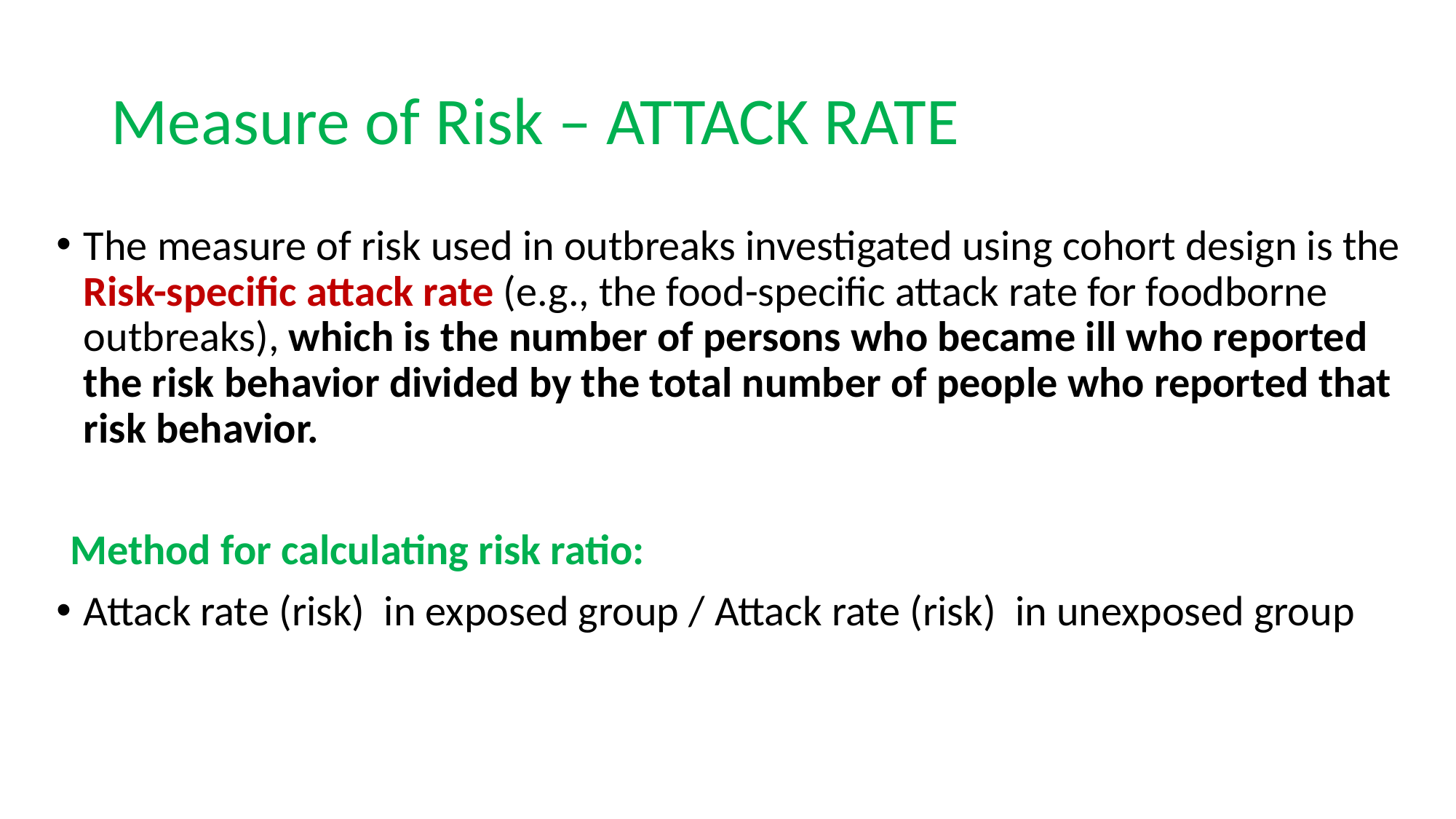

# Measure of Risk – ATTACK RATE
The measure of risk used in outbreaks investigated using cohort design is the Risk-specific attack rate (e.g., the food-specific attack rate for foodborne outbreaks), which is the number of persons who became ill who reported the risk behavior divided by the total number of people who reported that risk behavior.

Method for calculating risk ratio:
Attack rate (risk)  in exposed group / Attack rate (risk)  in unexposed group